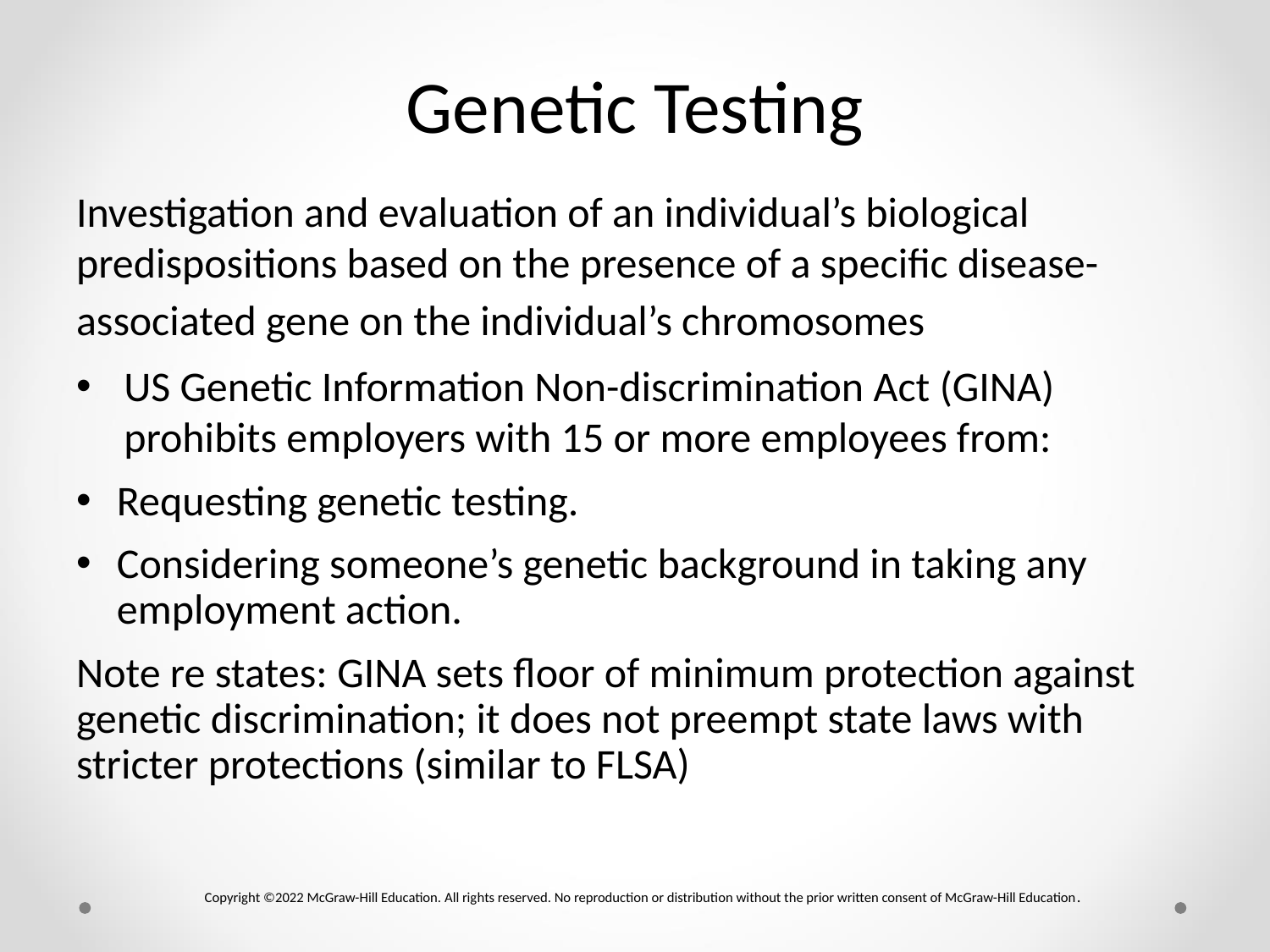

# Genetic Testing
Investigation and evaluation of an individual’s biological predispositions based on the presence of a specific disease-associated gene on the individual’s chromosomes
US Genetic Information Non-discrimination Act (GINA) prohibits employers with 15 or more employees from:
Requesting genetic testing.
Considering someone’s genetic background in taking any employment action.
Note re states: GINA sets floor of minimum protection against genetic discrimination; it does not preempt state laws with stricter protections (similar to FLSA)